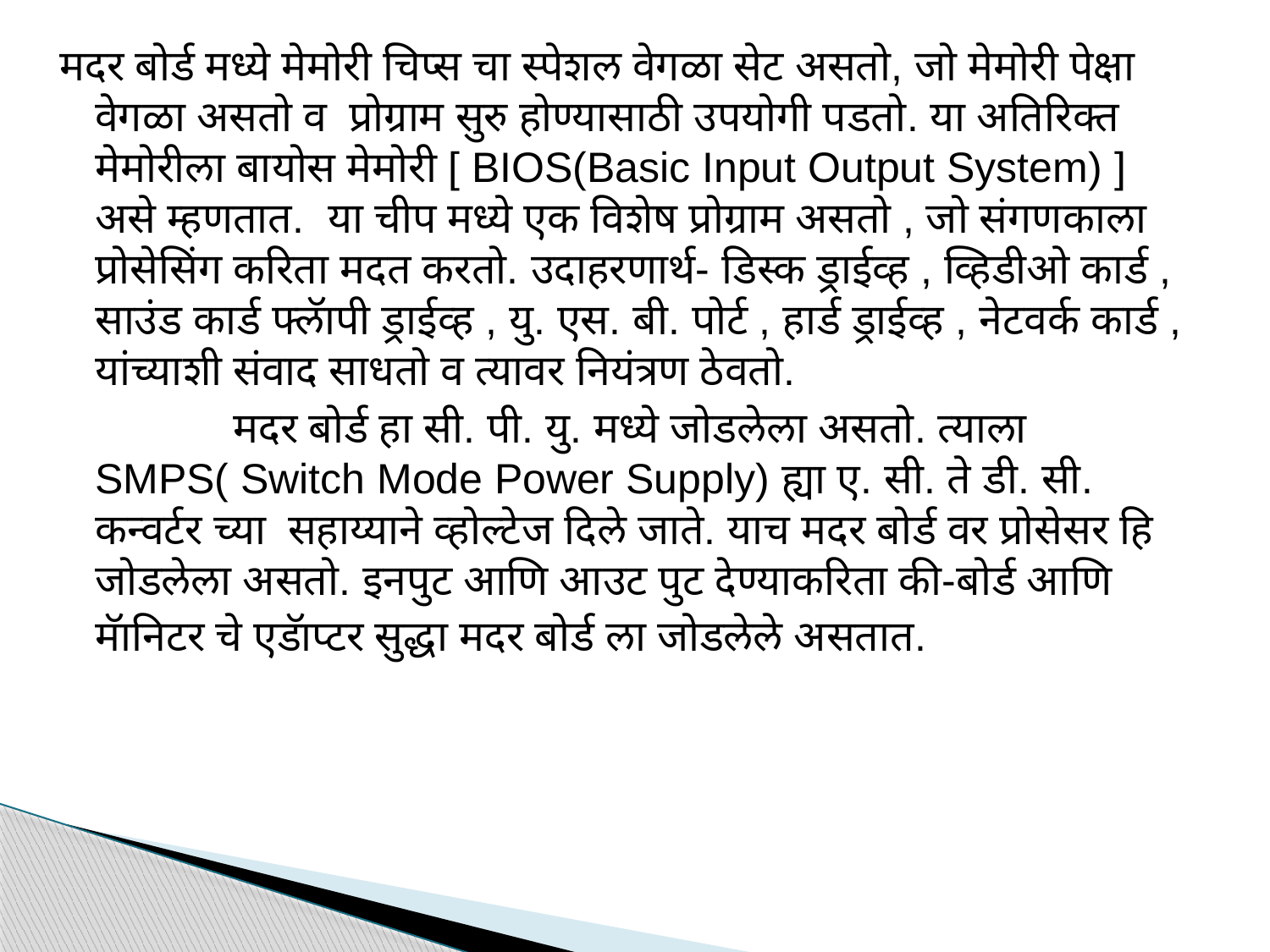

मदर बोर्ड मध्ये मेमोरी चिप्स चा स्पेशल वेगळा सेट असतो, जो मेमोरी पेक्षा वेगळा असतो व  प्रोग्राम सुरु होण्यासाठी उपयोगी पडतो. या अतिरिक्त मेमोरीला बायोस मेमोरी [ BIOS(Basic Input Output System) ]  असे म्हणतात.  या चीप मध्ये एक विशेष प्रोग्राम असतो , जो संगणकाला प्रोसेसिंग करिता मदत करतो. उदाहरणार्थ- डिस्क ड्राईव्ह , व्हिडीओ कार्ड , साउंड कार्ड फ्लॅापी ड्राईव्ह , यु. एस. बी. पोर्ट , हार्ड ड्राईव्ह , नेटवर्क कार्ड , यांच्याशी संवाद साधतो व त्यावर नियंत्रण ठेवतो.
		 मदर बोर्ड हा सी. पी. यु. मध्ये जोडलेला असतो. त्याला SMPS( Switch Mode Power Supply) ह्या ए. सी. ते डी. सी. कन्वर्टर च्या  सहाय्याने व्होल्टेज दिले जाते. याच मदर बोर्ड वर प्रोसेसर हि जोडलेला असतो. इनपुट आणि आउट पुट देण्याकरिता की-बोर्ड आणि मॅानिटर चे एडॅाप्टर सुद्धा मदर बोर्ड ला जोडलेले असतात.